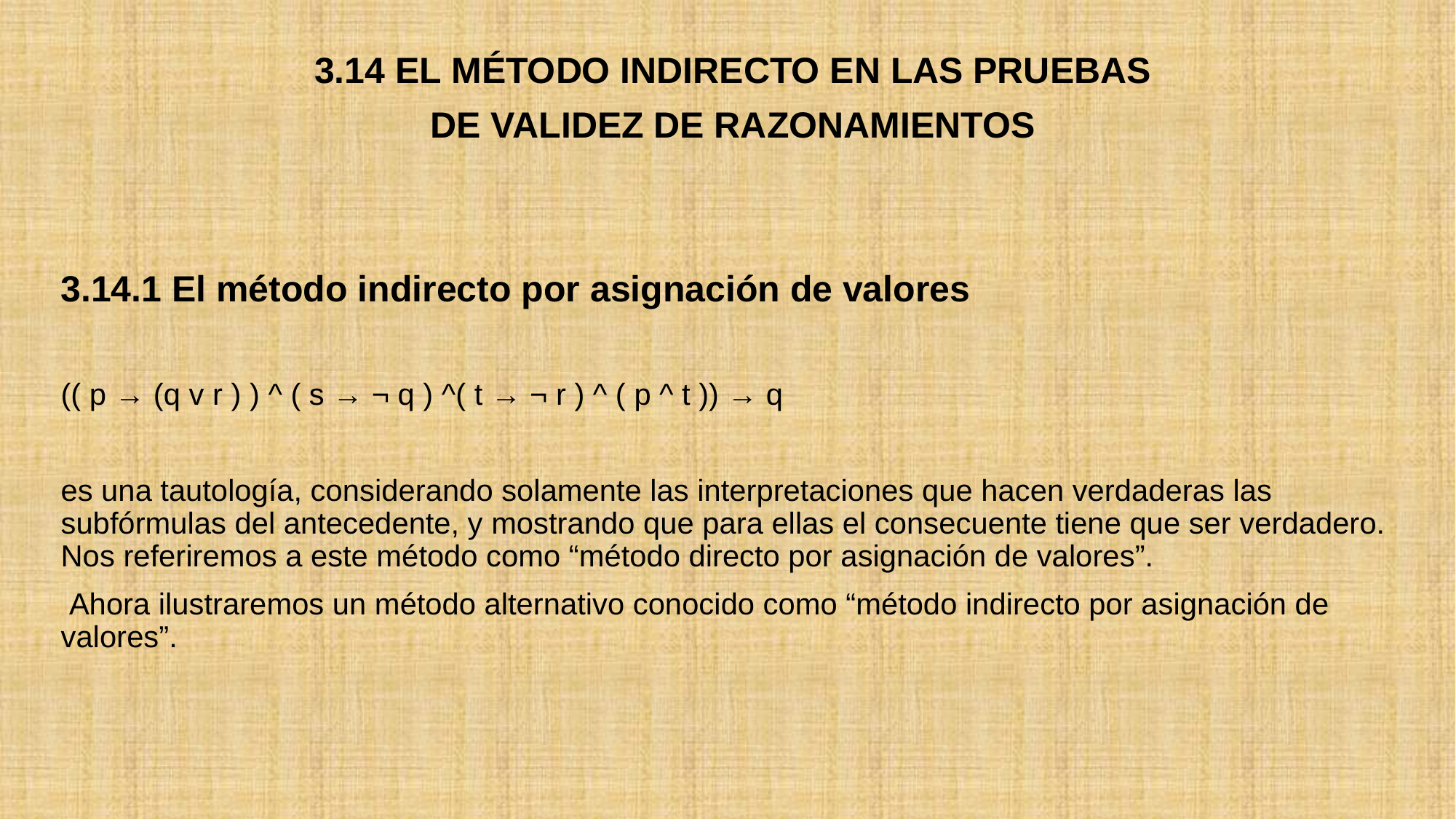

3.14 EL MÉTODO INDIRECTO EN LAS PRUEBAS
DE VALIDEZ DE RAZONAMIENTOS

3.14.1 El método indirecto por asignación de valores

(( p → (q v r ) ) ^ ( s → ¬ q ) ^( t → ¬ r ) ^ ( p ^ t )) → q

es una tautología, considerando solamente las interpretaciones que hacen verdaderas las subfórmulas del antecedente, y mostrando que para ellas el consecuente tiene que ser verdadero. Nos referiremos a este método como “método directo por asignación de valores”.
 Ahora ilustraremos un método alternativo conocido como “método indirecto por asignación de valores”.